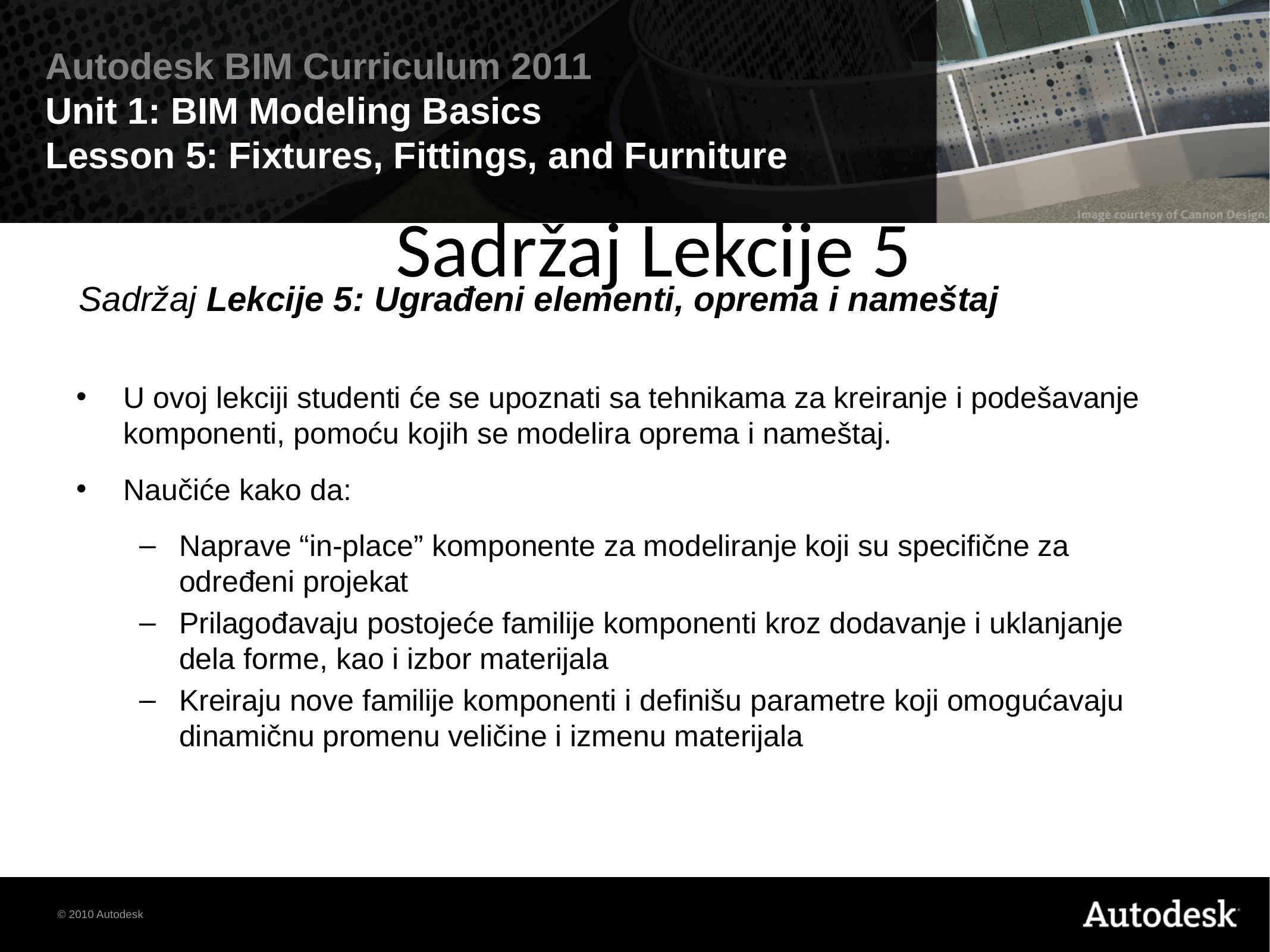

Sadržaj Lekcije 5
Sadržaj Lekcije 5: Ugrađeni elementi, oprema i nameštaj
U ovoj lekciji studenti će se upoznati sa tehnikama za kreiranje i podešavanje komponenti, pomoću kojih se modelira oprema i nameštaj.
Naučiće kako da:
Naprave “in-place” komponente za modeliranje koji su specifične za određeni projekat
Prilagođavaju postojeće familije komponenti kroz dodavanje i uklanjanje dela forme, kao i izbor materijala
Kreiraju nove familije komponenti i definišu parametre koji omogućavaju dinamičnu promenu veličine i izmenu materijala